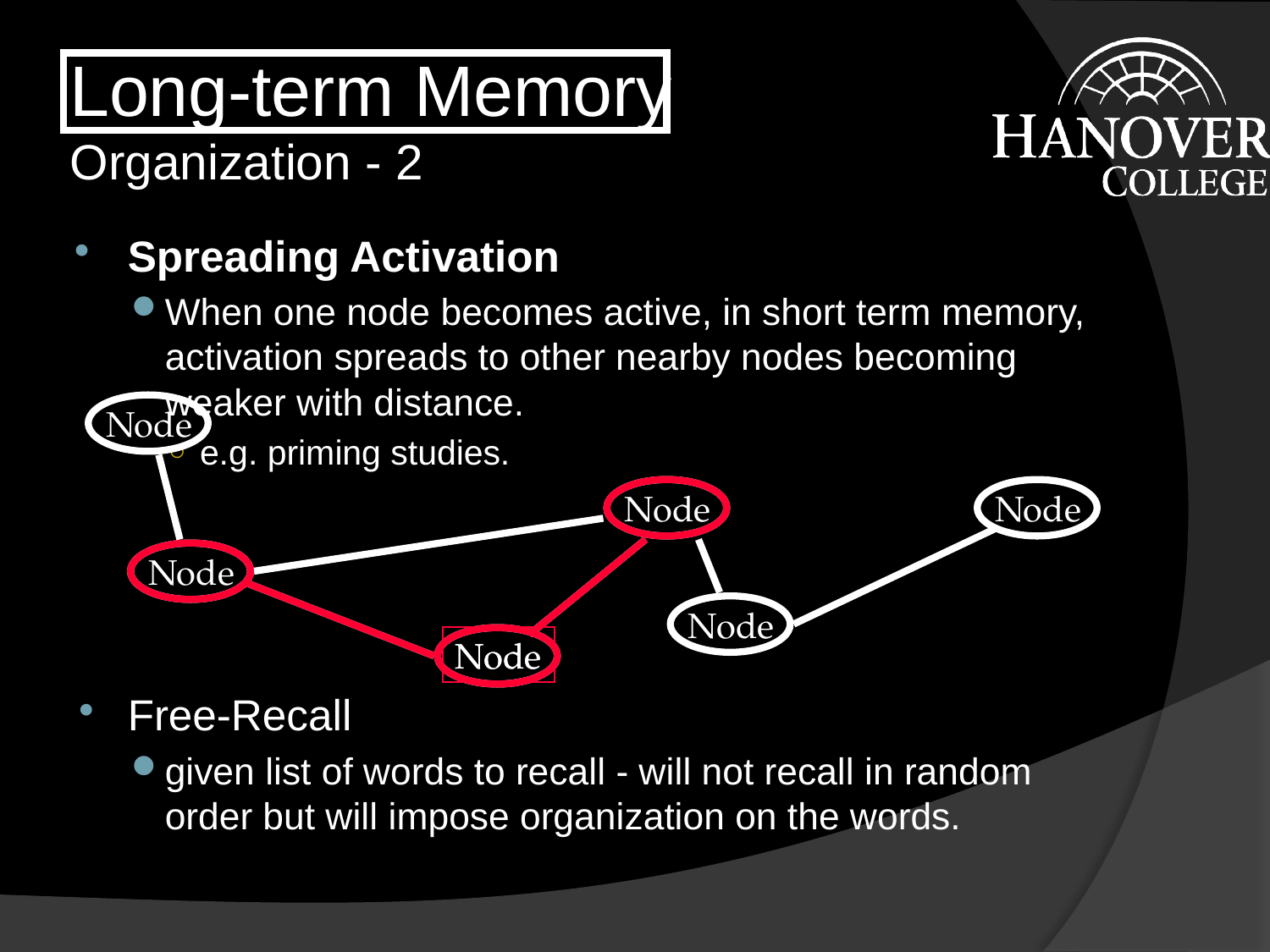

# Long-term Memory    Organization - 2

Spreading Activation
When one node becomes active, in short term memory, activation spreads to other nearby nodes becoming weaker with distance.
e.g. priming studies.

Free-Recall
given list of words to recall - will not recall in random order but will impose organization on the words.

Node

Node

Node

Node
Node

Node

Node